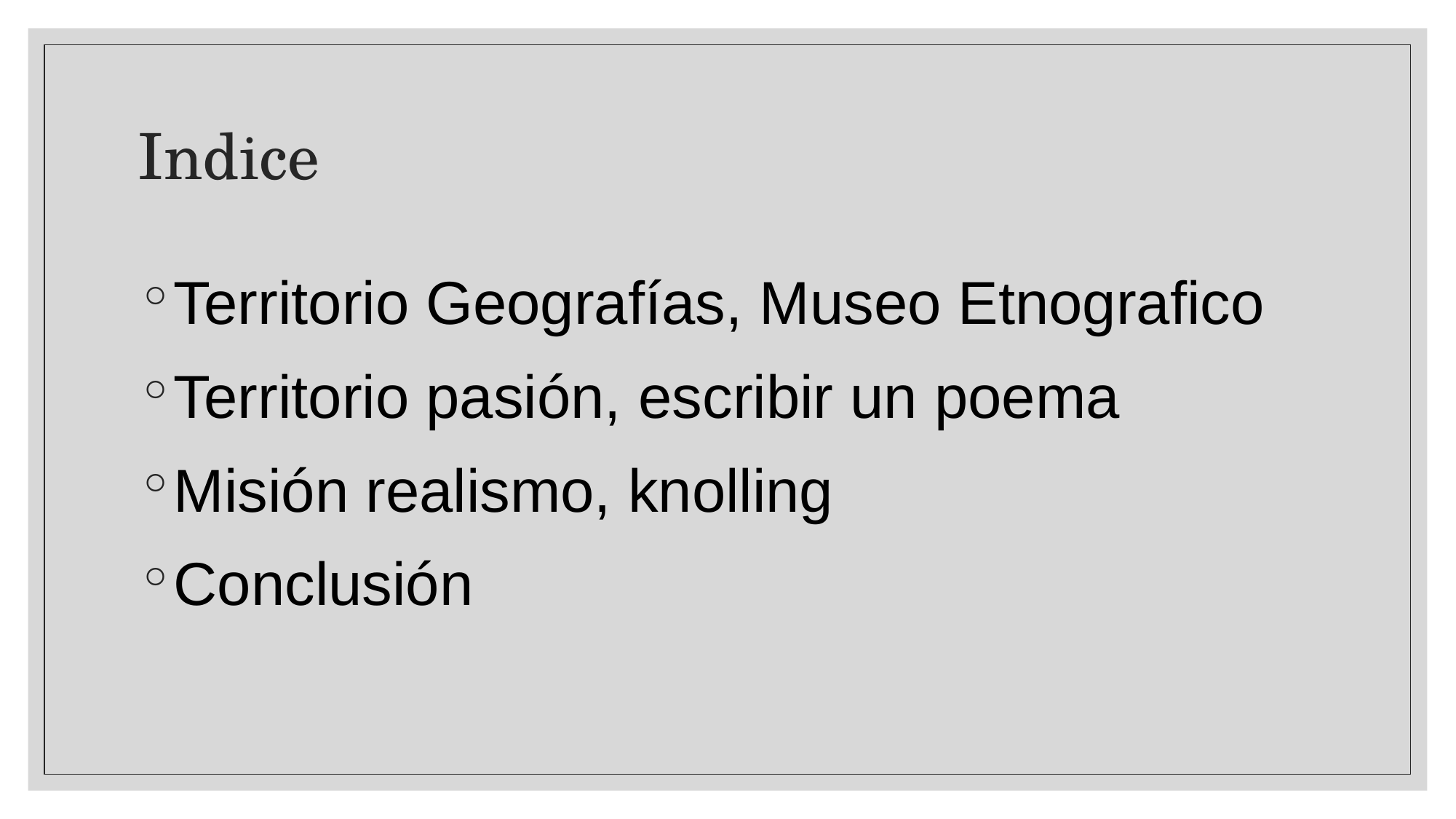

# Indice
Territorio Geografías, Museo Etnografico
Territorio pasión, escribir un poema
Misión realismo, knolling
Conclusión